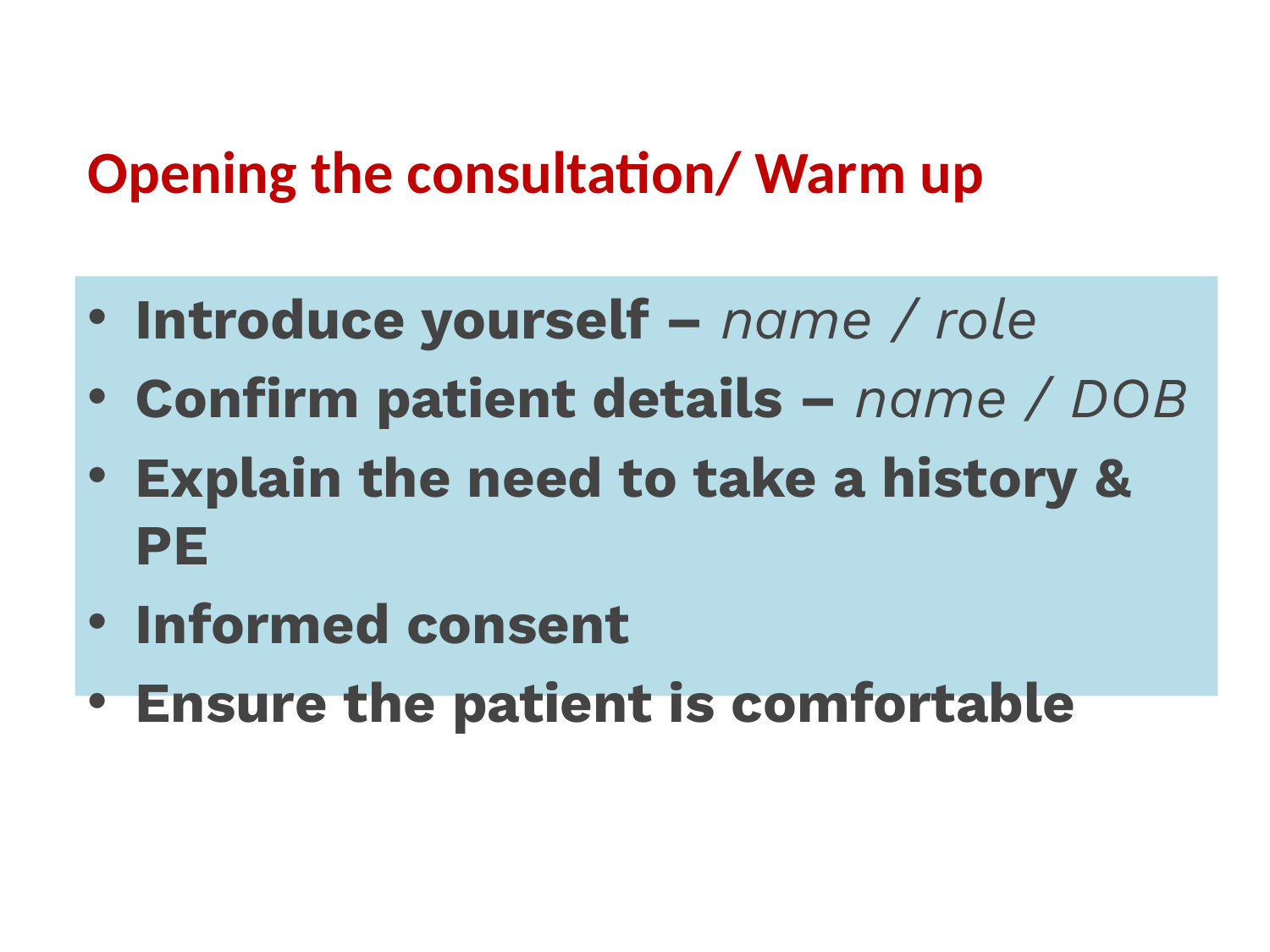

# Opening the consultation/ Warm up
Introduce yourself – name / role
Confirm patient details – name / DOB
Explain the need to take a history & PE
Informed consent
Ensure the patient is comfortable